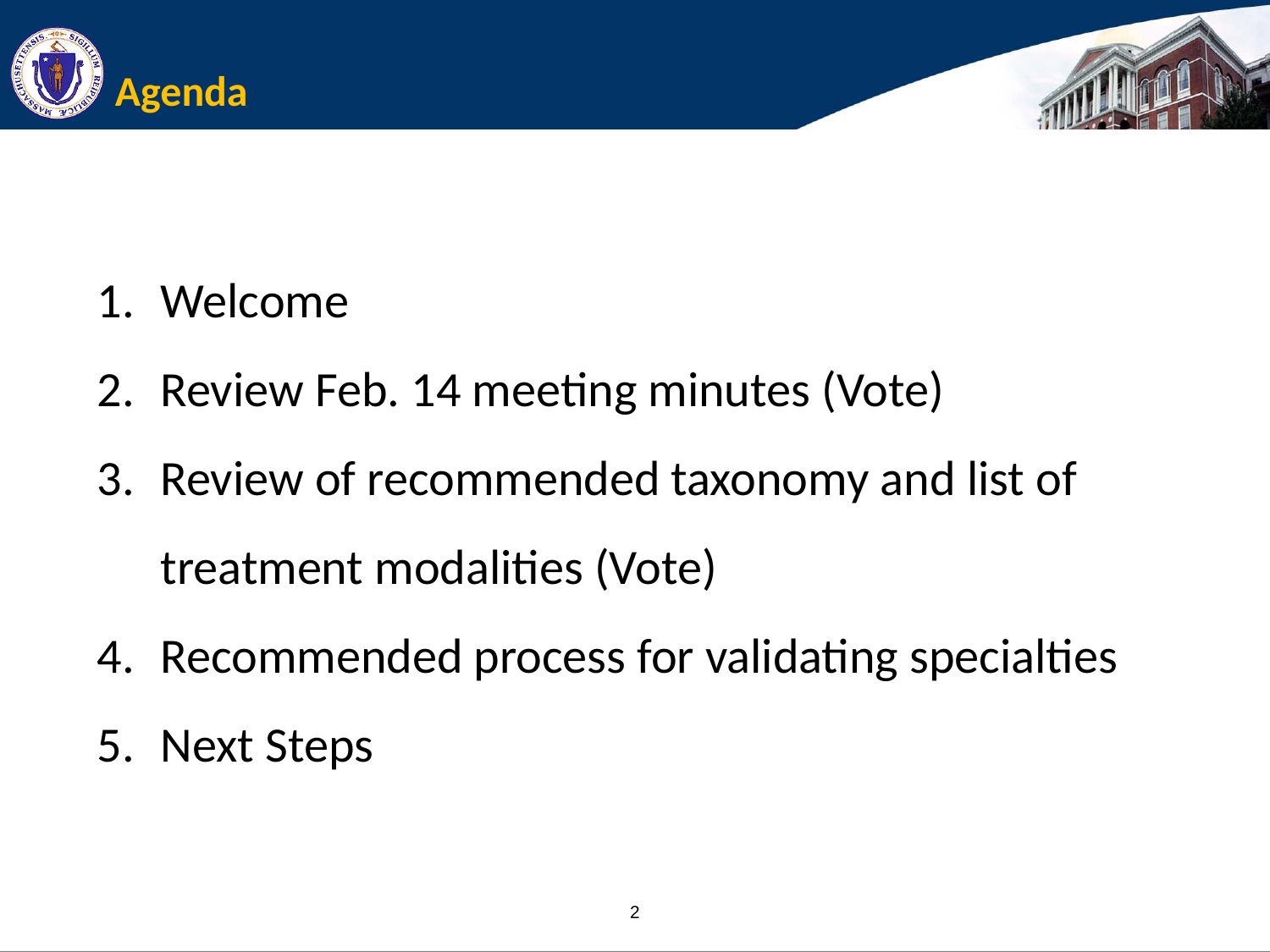

# Agenda
Welcome
Review Feb. 14 meeting minutes (Vote)
Review of recommended taxonomy and list of treatment modalities (Vote)
Recommended process for validating specialties
Next Steps